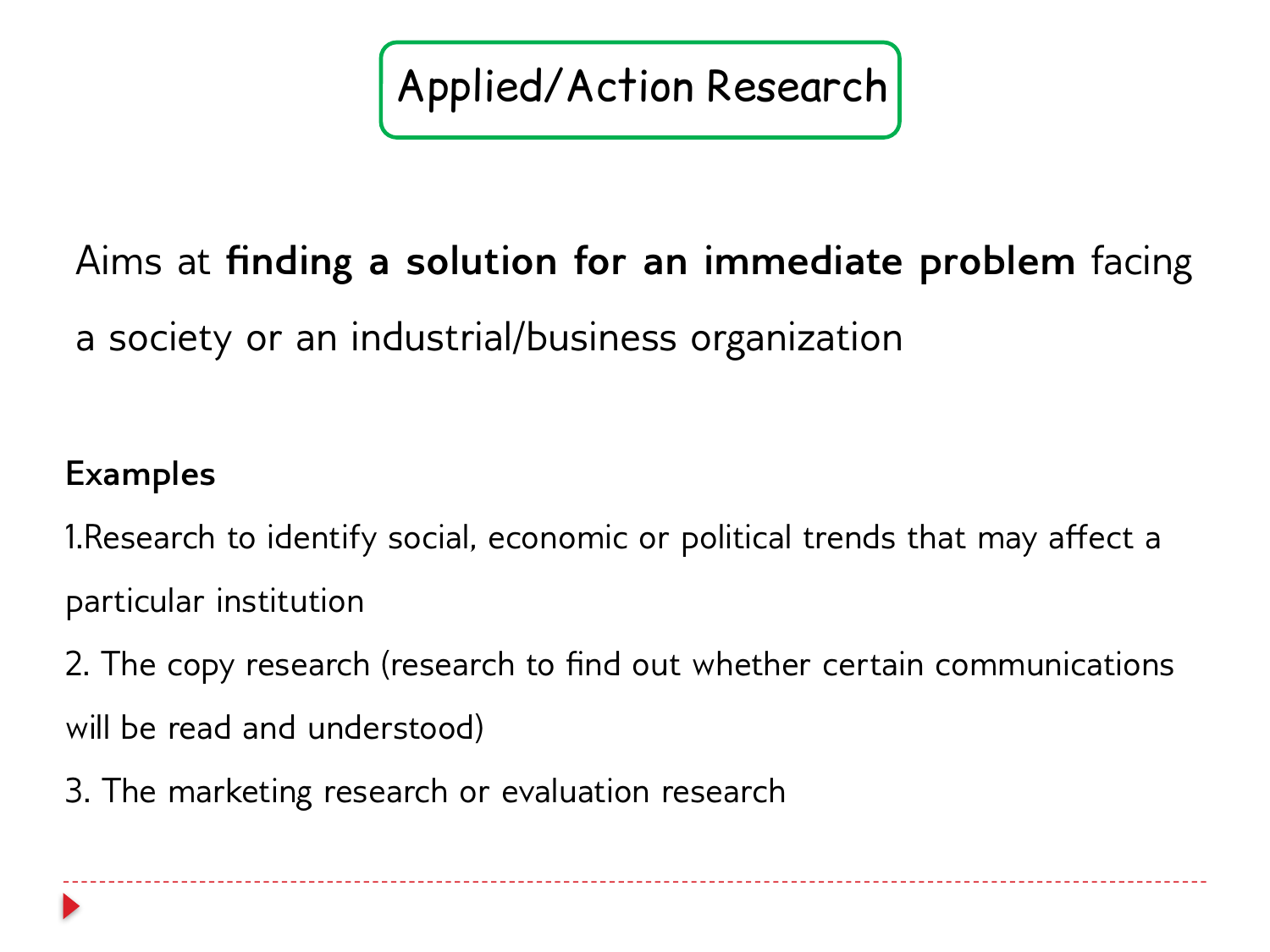

Applied/Action Research
Aims at finding a solution for an immediate problem facing a society or an industrial/business organization
Examples
1.Research to identify social, economic or political trends that may affect a particular institution
2. The copy research (research to find out whether certain communications will be read and understood)
3. The marketing research or evaluation research